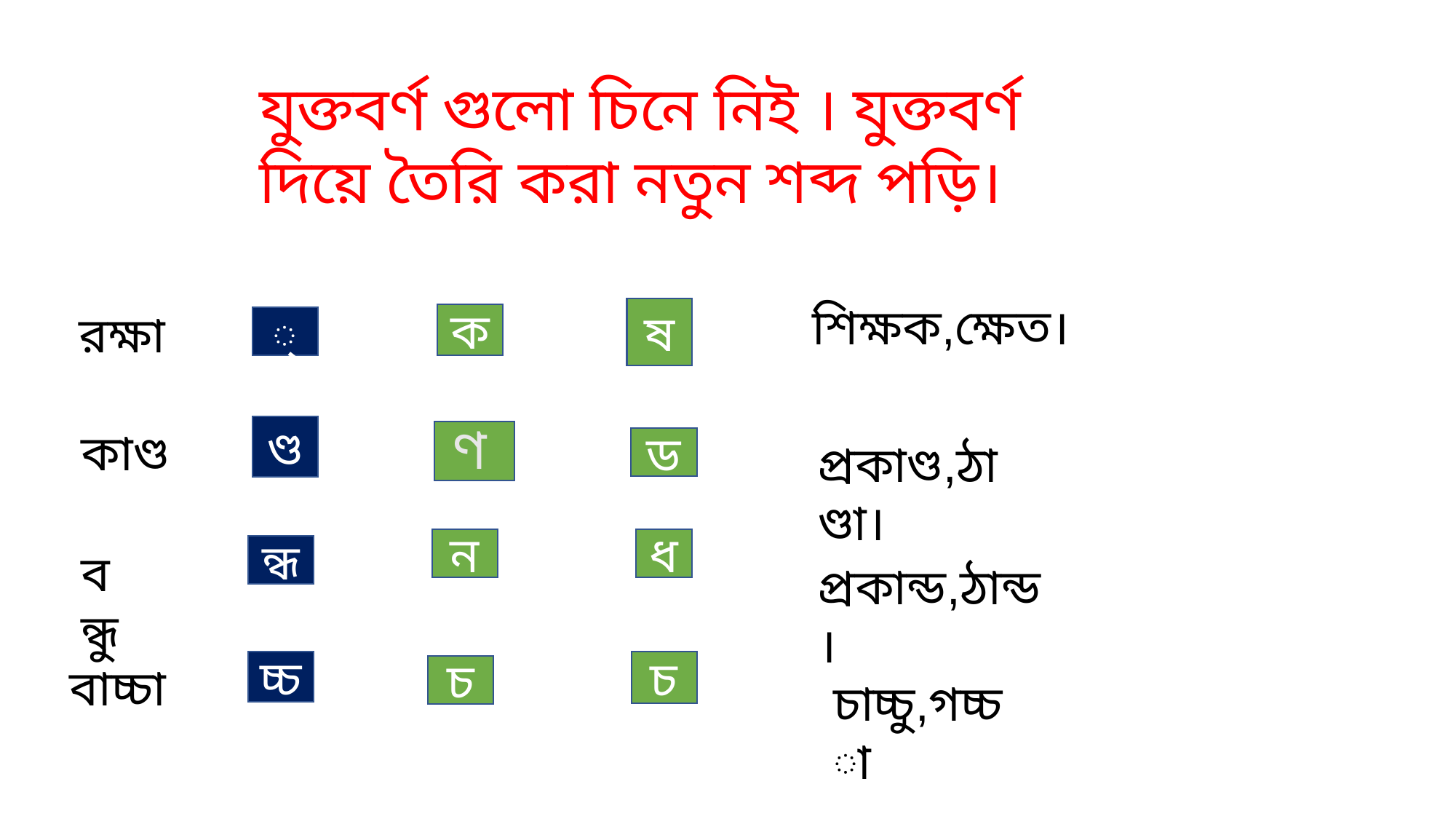

যুক্তবর্ণ গুলো চিনে নিই । যুক্তবর্ণ  দিয়ে তৈরি করা নতুন শব্দ পড়ি।
শিক্ষক,ক্ষেত।
রক্ষা
ষ
ক
ক্ষ
ণ
কাণ্ড
ণ্ড

ড
প্রকাণ্ড,ঠাণ্ডা।
ন
ধ
ন্ধ
বন্ধু
প্রকান্ড,ঠান্ড।
বাচ্চা
চ্চ
চ
চ
চাচ্চু,গচ্চা